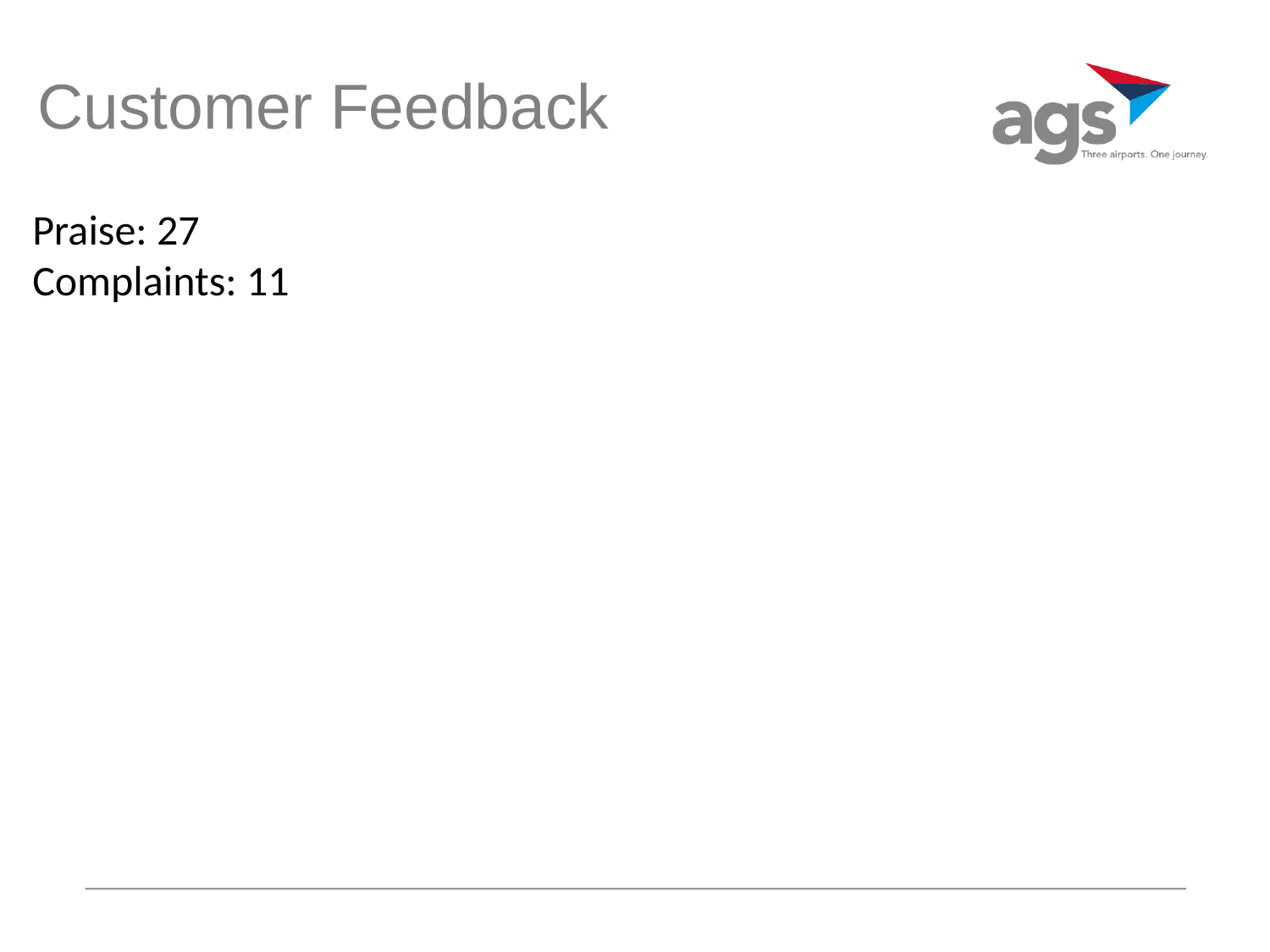

# Customer Feedback
Praise: 27
Complaints: 11